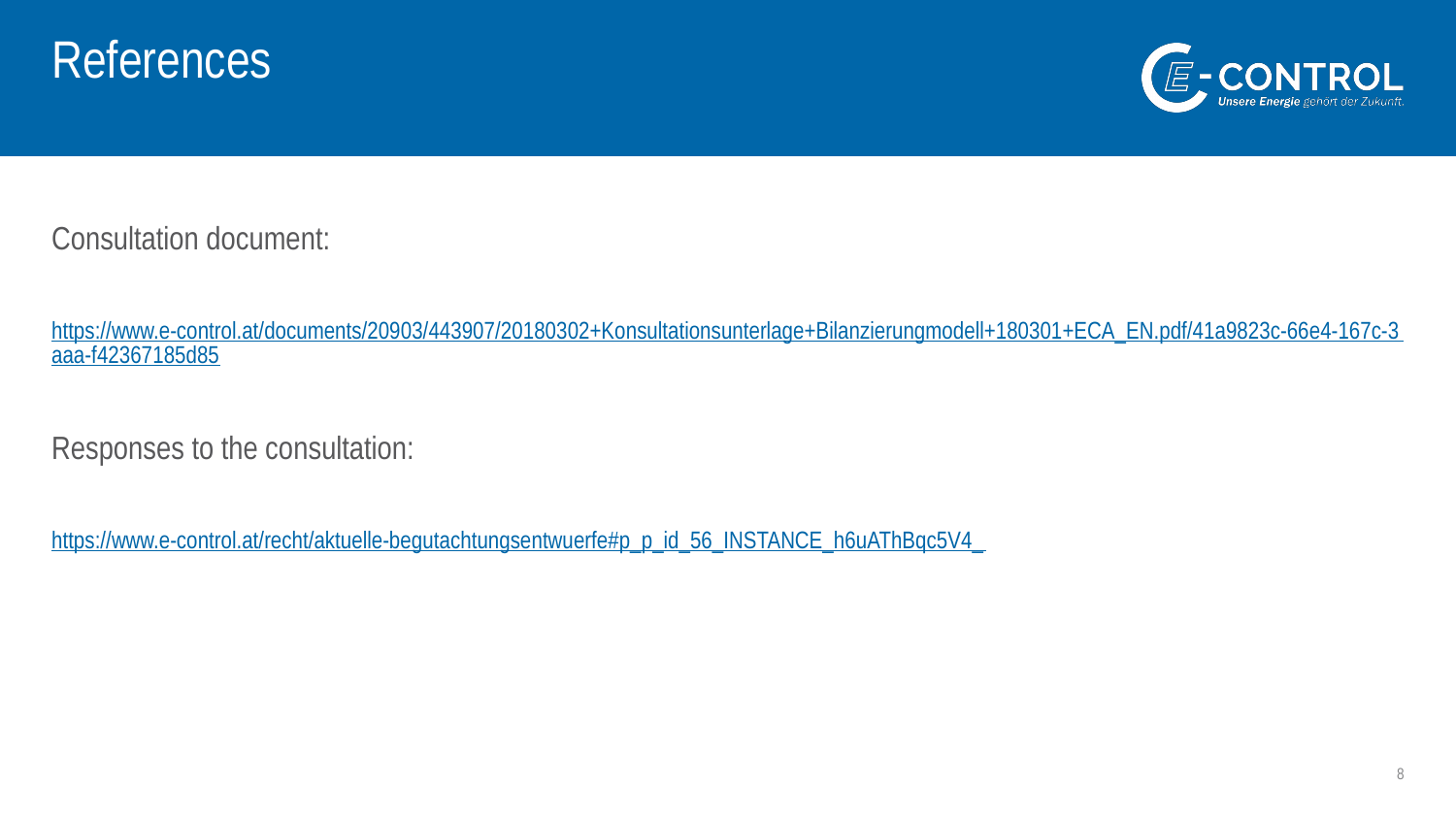

# References

Consultation document:

https://www.e-control.at/documents/20903/443907/20180302+Konsultationsunterlage+Bilanzierungmodell+180301+ECA_EN.pdf/41a9823c-66e4-167c-3aaa-f42367185d85

Responses to the consultation:

https://www.e-control.at/recht/aktuelle-begutachtungsentwuerfe#p_p_id_56_INSTANCE_h6uAThBqc5V4_

8